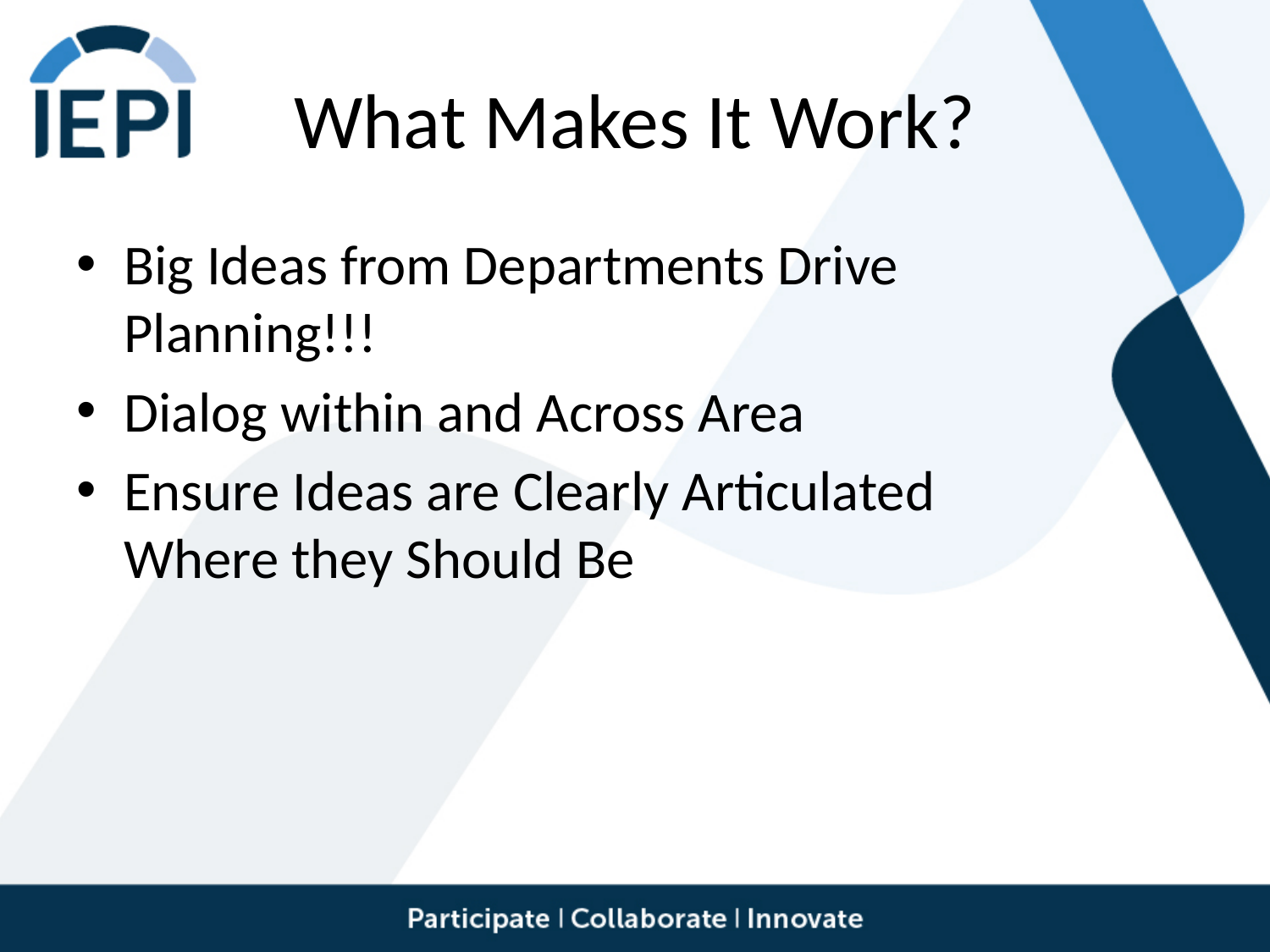

# What Makes It Work?
Big Ideas from Departments Drive Planning!!!
Dialog within and Across Area
Ensure Ideas are Clearly Articulated Where they Should Be